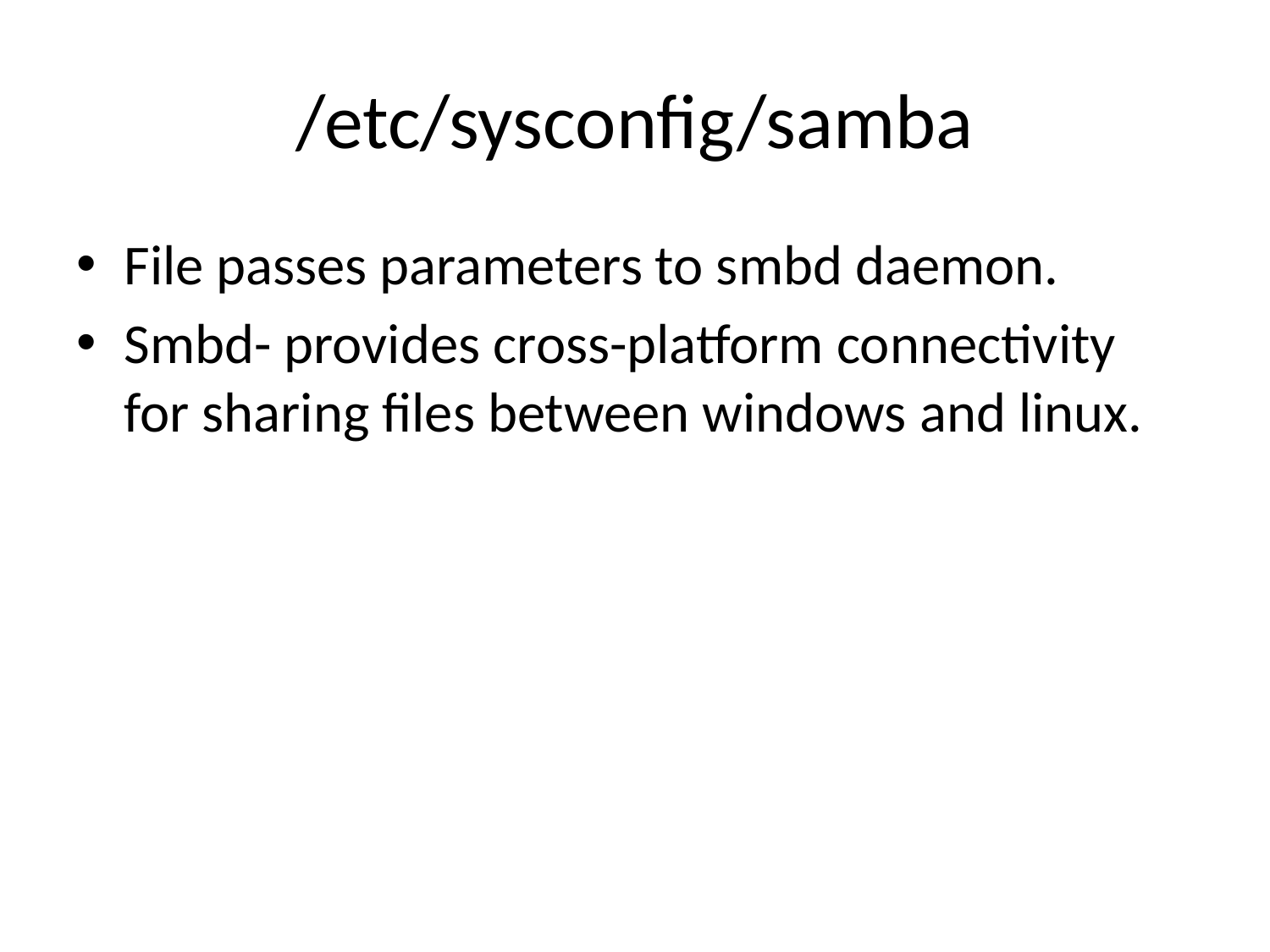

# /etc/sysconfig/samba
File passes parameters to smbd daemon.
Smbd- provides cross-platform connectivity for sharing files between windows and linux.